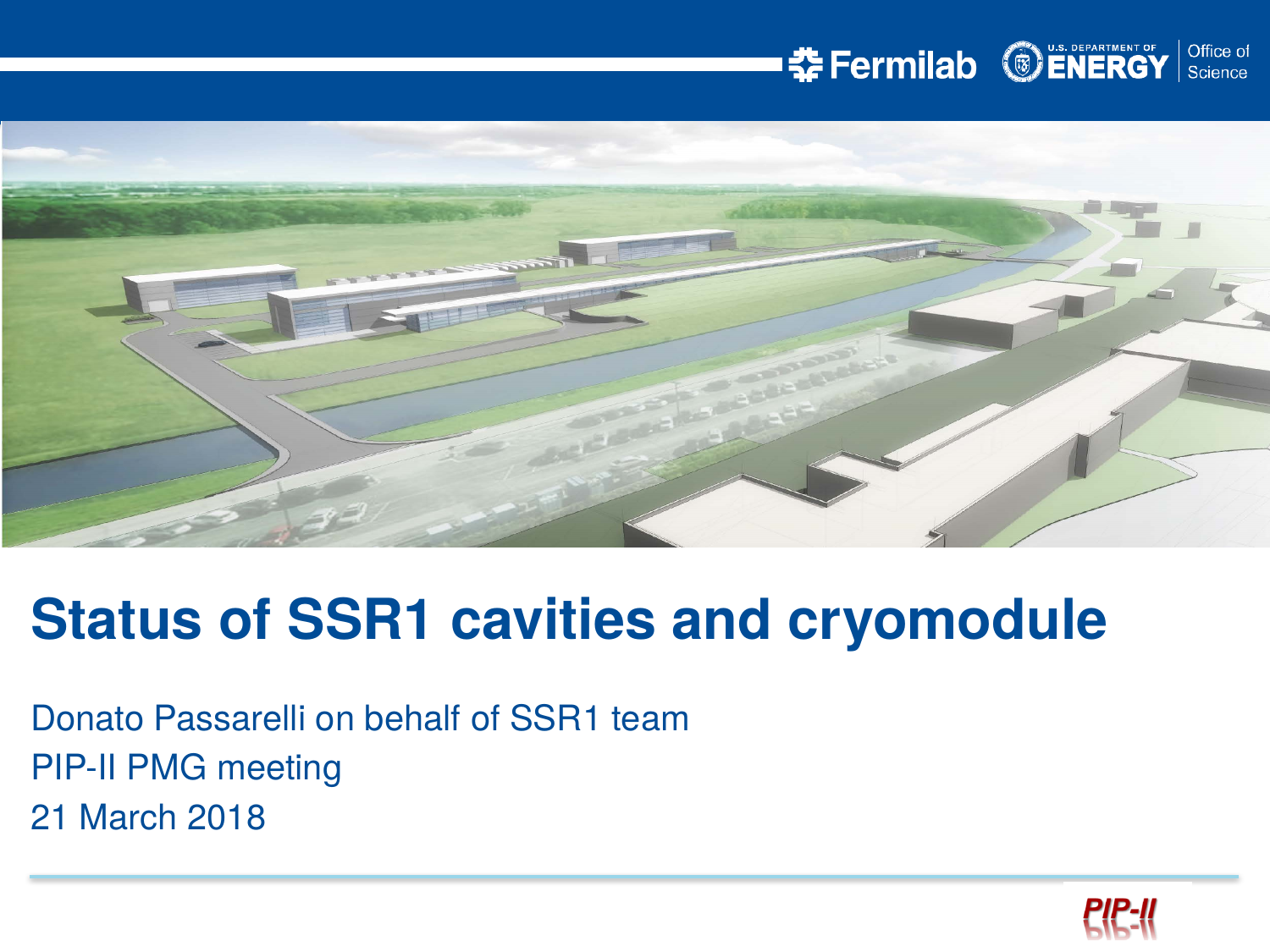

Status of SSR1 cavities and cryomodule
Donato Passarelli on behalf of SSR1 team
PIP-II PMG meeting
21 March 2018